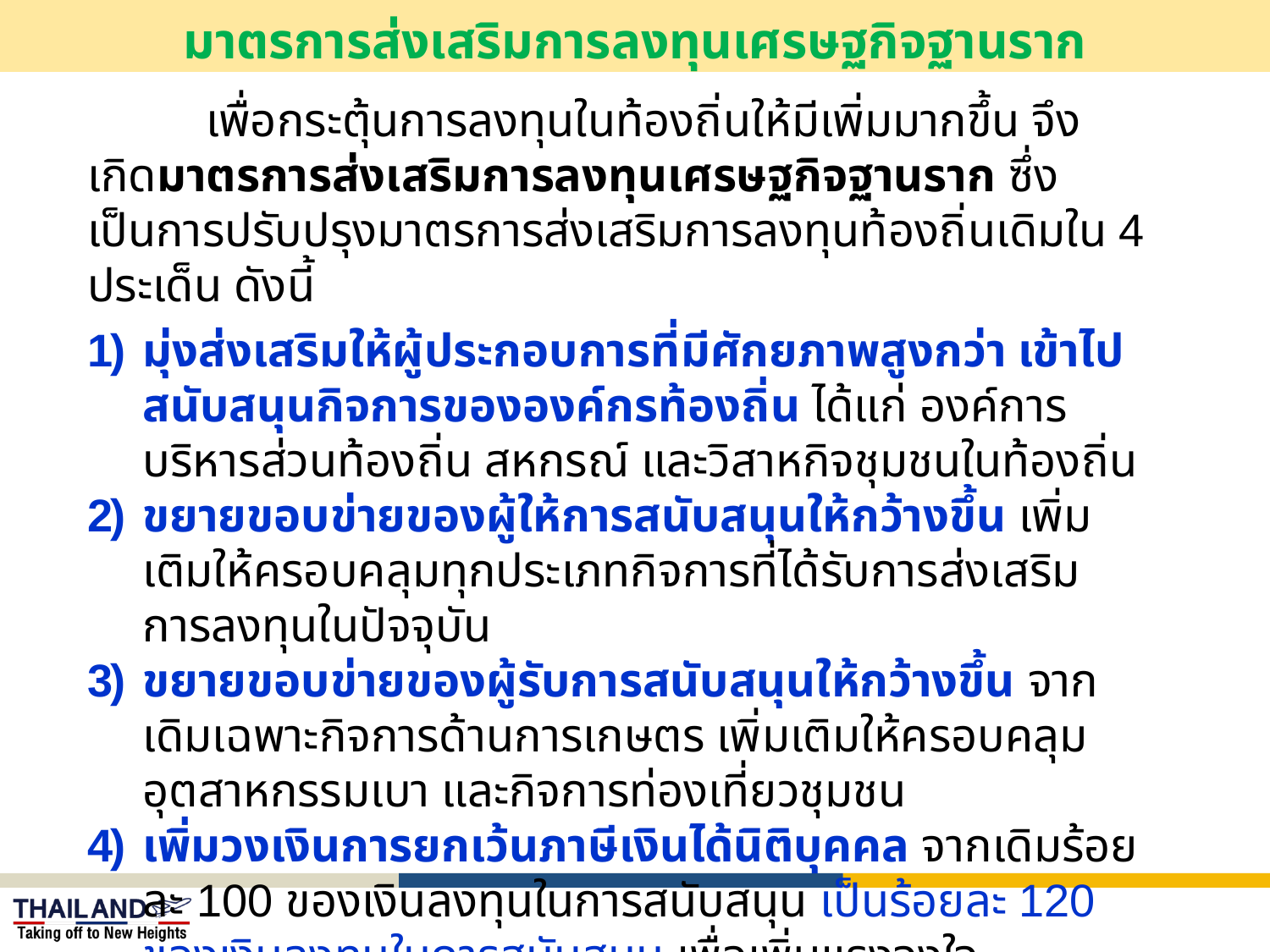

มาตรการส่งเสริมการลงทุนเศรษฐกิจฐานราก
เพื่อกระตุ้นการลงทุนในท้องถิ่นให้มีเพิ่มมากขึ้น จึงเกิดมาตรการส่งเสริมการลงทุนเศรษฐกิจฐานราก ซึ่งเป็นการปรับปรุงมาตรการส่งเสริมการลงทุนท้องถิ่นเดิมใน 4 ประเด็น ดังนี้
มุ่งส่งเสริมให้ผู้ประกอบการที่มีศักยภาพสูงกว่า เข้าไปสนับสนุนกิจการขององค์กรท้องถิ่น ได้แก่ องค์การบริหารส่วนท้องถิ่น สหกรณ์ และวิสาหกิจชุมชนในท้องถิ่น
ขยายขอบข่ายของผู้ให้การสนับสนุนให้กว้างขึ้น เพิ่มเติมให้ครอบคลุมทุกประเภทกิจการที่ได้รับการส่งเสริมการลงทุนในปัจจุบัน
ขยายขอบข่ายของผู้รับการสนับสนุนให้กว้างขึ้น จากเดิมเฉพาะกิจการด้านการเกษตร เพิ่มเติมให้ครอบคลุมอุตสาหกรรมเบา และกิจการท่องเที่ยวชุมชน
เพิ่มวงเงินการยกเว้นภาษีเงินได้นิติบุคคล จากเดิมร้อยละ 100 ของเงินลงทุนในการสนับสนุน เป็นร้อยละ 120 ของเงินลงทุนในการสนับสนุน เพื่อเพิ่มแรงจูงใจ